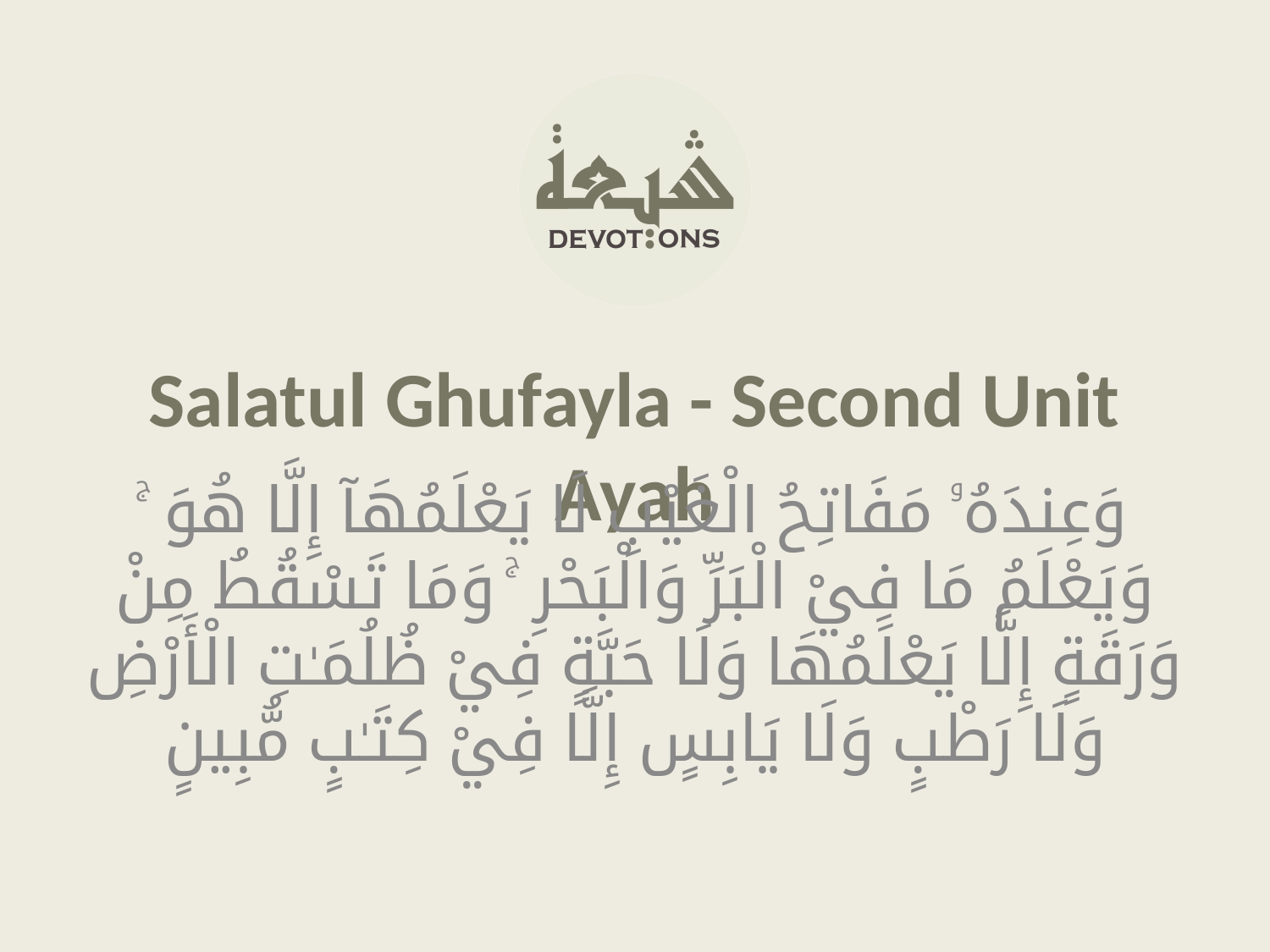

Salatul Ghufayla - Second Unit Ayah
وَعِندَهُۥ مَفَاتِحُ الْغَيْبِ لَا يَعْلَمُهَآ إِلَّا هُوَ ۚ وَيَعْلَمُ مَا فِيْ الْبَرِّ وَالْبَحْرِ ۚ وَمَا تَسْقُطُ مِنْ وَرَقَةٍ إِلَّا يَعْلَمُهَا وَلَا حَبَّةٍ فِيْ ظُلُمَـٰتِ الْأَرْضِ وَلَا رَطْبٍ وَلَا يَابِسٍ إِلَّا فِيْ كِتَـٰبٍ مُّبِينٍ